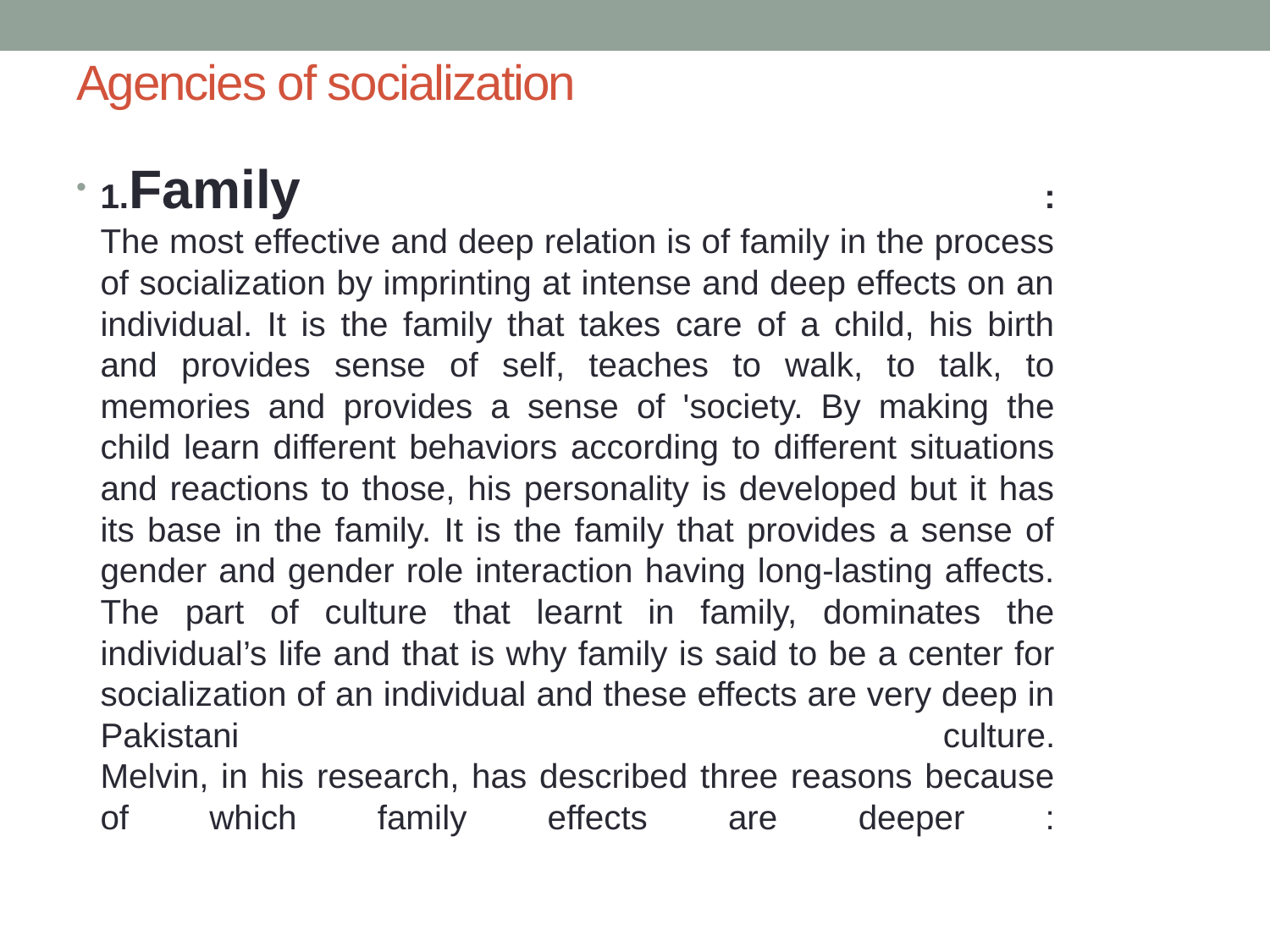

# Agencies of socialization
1.Family :
The most effective and deep relation is of family in the process of socialization by imprinting at intense and deep effects on an individual. It is the family that takes care of a child, his birth and provides sense of self, teaches to walk, to talk, to memories and provides a sense of 'society. By making the child learn different behaviors according to different situations and reactions to those, his personality is developed but it has its base in the family. It is the family that provides a sense of gender and gender role interaction having long-lasting affects.
The part of culture that learnt in family, dominates the individual’s life and that is why family is said to be a center for socialization of an individual and these effects are very deep in Pakistani culture.
Melvin, in his research, has described three reasons because of which family effects are deeper :